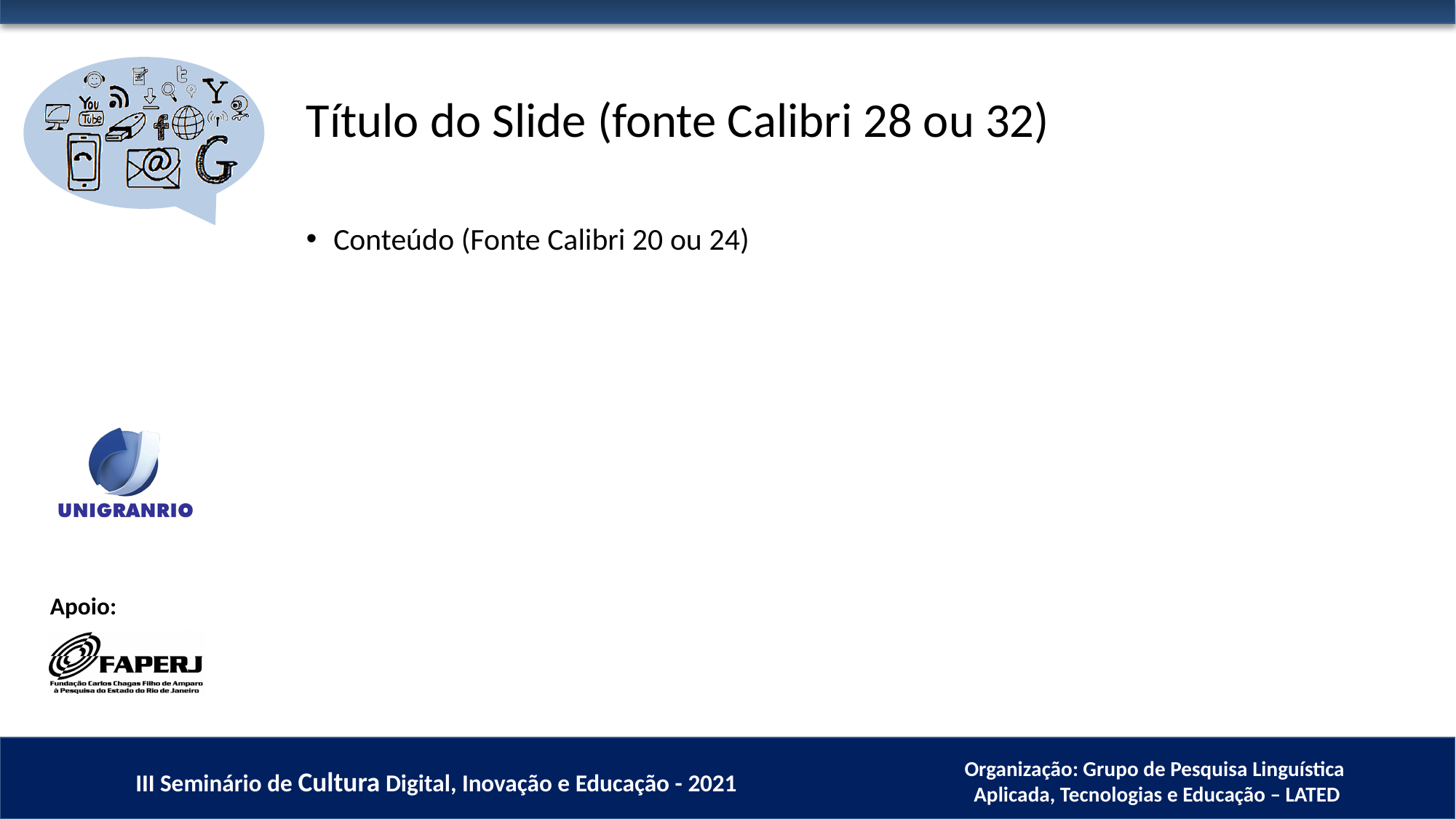

# Título do Slide (fonte Calibri 28 ou 32)
Conteúdo (Fonte Calibri 20 ou 24)